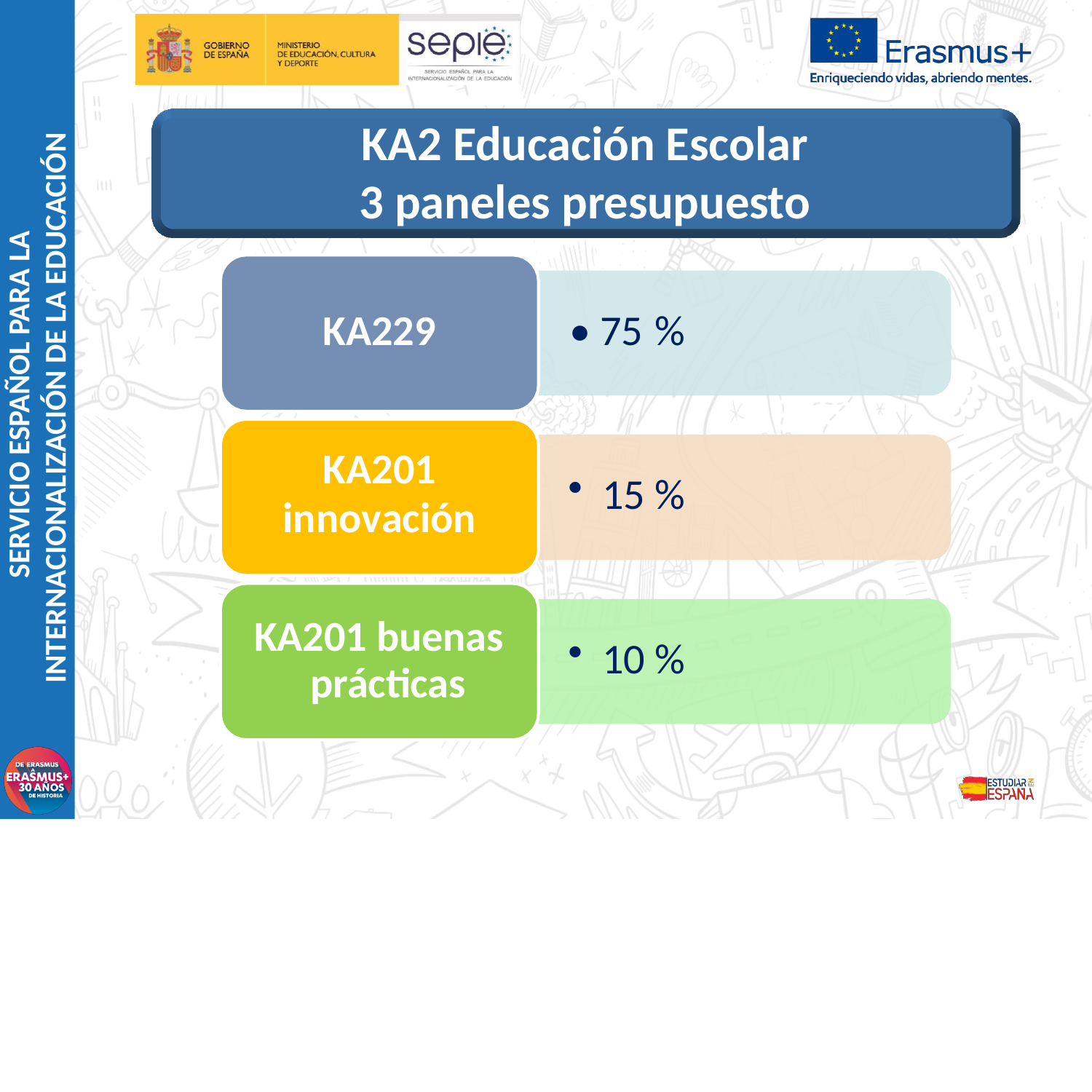

# KA2 Educación Escolar  3 paneles presupuesto

SERVICIO ESPAÑOL PARA LA
INTERNACIONALIZACIÓN DE LA EDUCACIÓN

KA229	• 75 %

KA201
innovación
15 %

KA201 buenas  prácticas
10 %